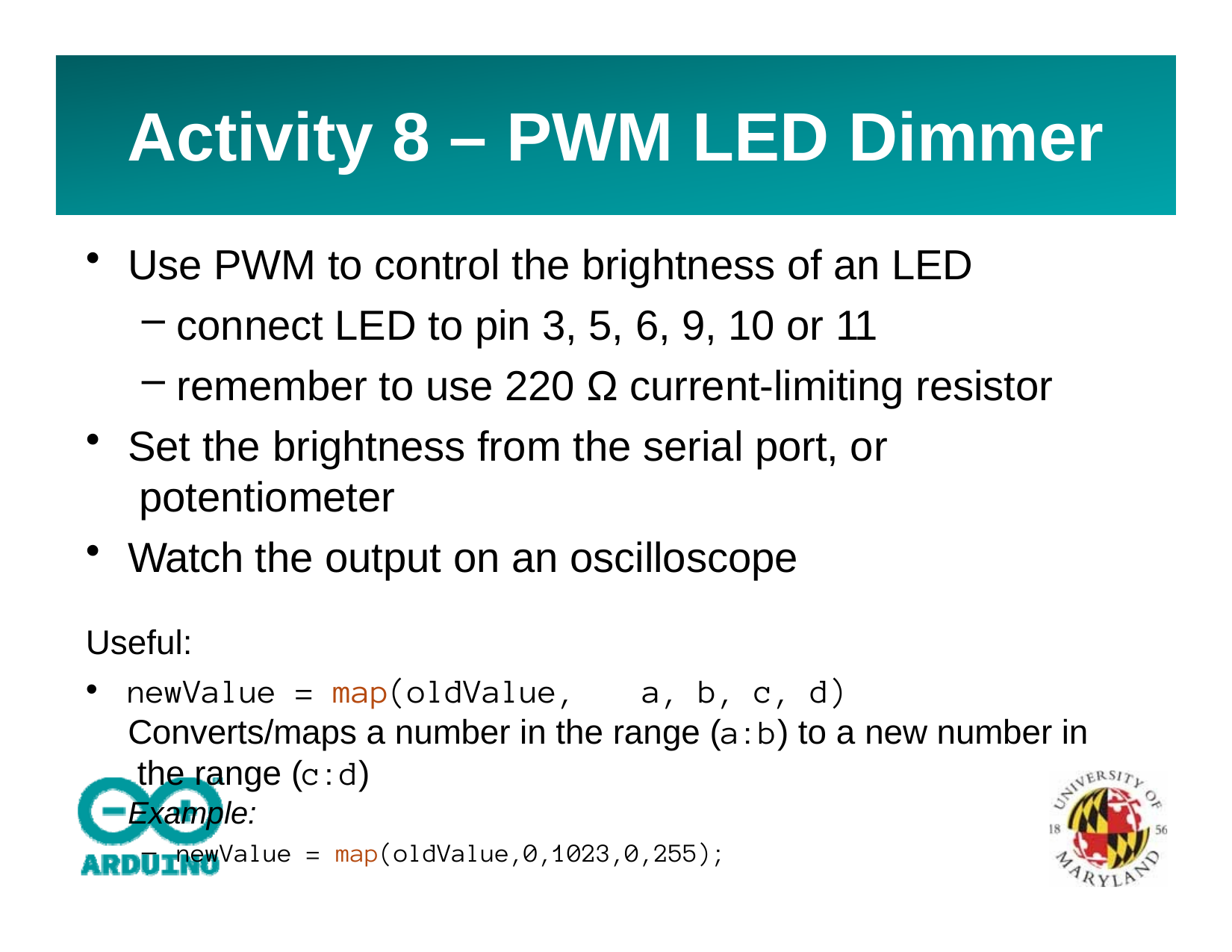

# Activity 8 – PWM LED Dimmer
Use PWM to control the brightness of an LED
connect LED to pin 3, 5, 6, 9, 10 or 11
remember to use 220 Ω current-limiting resistor
Set the brightness from the serial port, or  potentiometer
Watch the output on an oscilloscope
Useful:
newValue = map(oldValue,	a, b, c, d)
Converts/maps a number in the range (a:b) to a new number in  the range (c:d)
Example:
newValue = map(oldValue,0,1023,0,255);